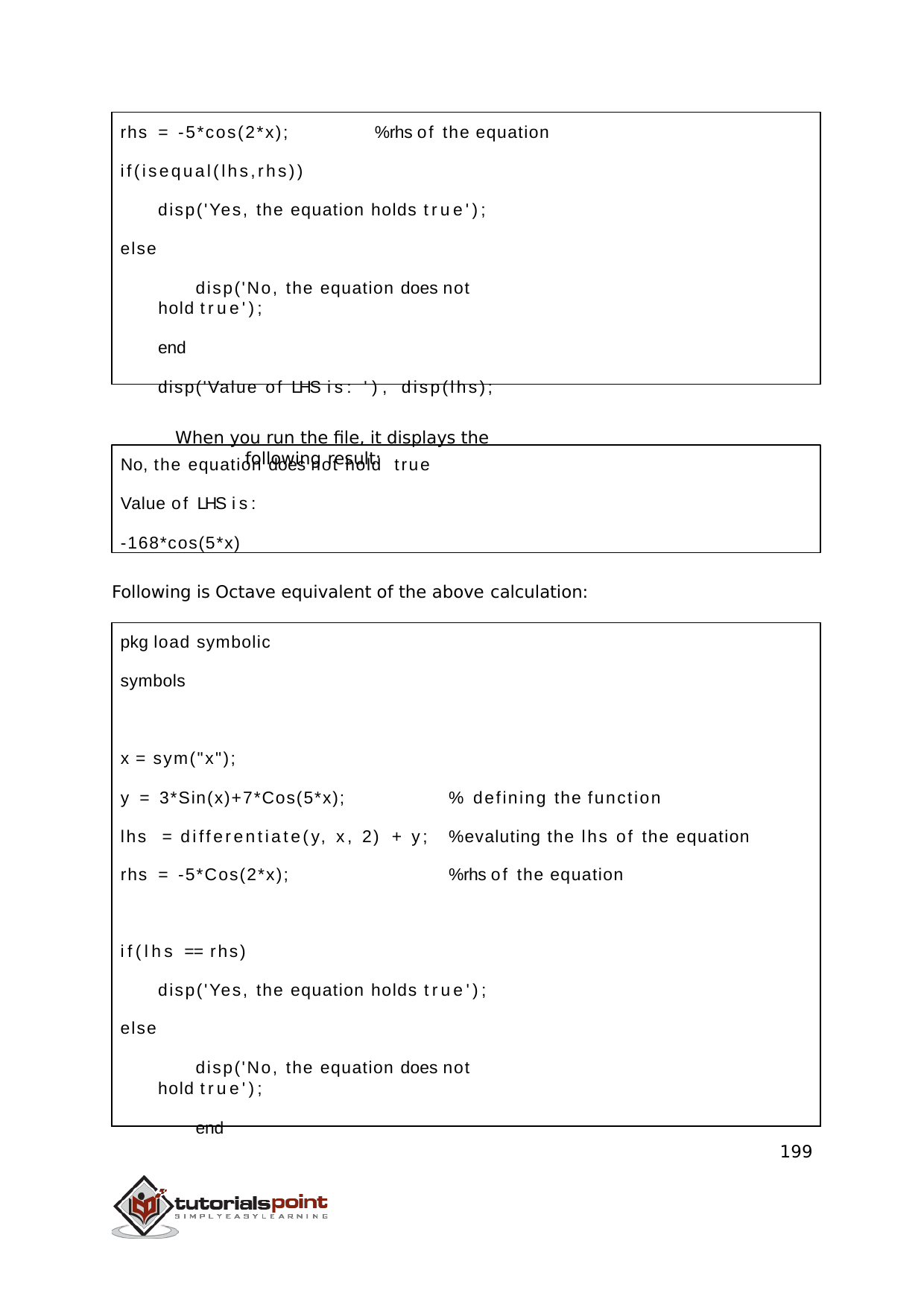

rhs =  -5*cos(2*x);	%rhs of the equation

if(isequal(lhs,rhs))
disp('Yes, the equation holds true');  else

disp('No, the equation does not hold true');

end

disp('Value of LHS  is: '), disp(lhs);

When you run the file, it displays the following result:

No, the equation does not hold true

Value of LHS is:

-168*cos(5*x)
Following is Octave equivalent of the above calculation:
pkg load symbolic  symbols

x = sym("x");

y =  3*Sin(x)+7*Cos(5*x);	% defining the function
lhs  =  differentiate(y, x, 2) +  y;	%evaluting the lhs of the equation  rhs =  -5*Cos(2*x);	%rhs of the equation
if(lhs == rhs)
disp('Yes, the equation holds true');  else

disp('No, the equation does not hold true');

end

199